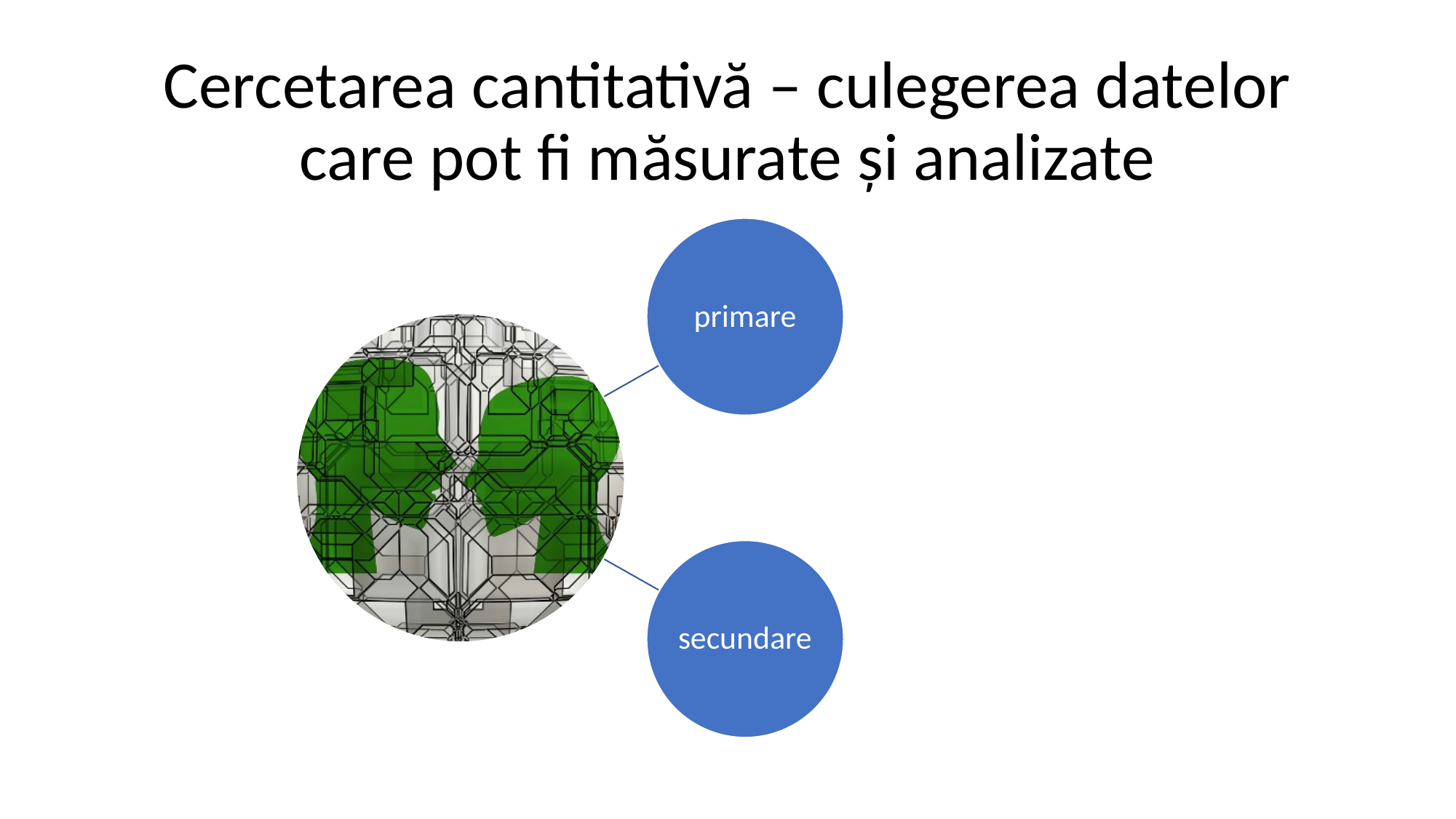

# Cercetarea cantitativă – culegerea datelor care pot fi măsurate și analizate
primare
secundare